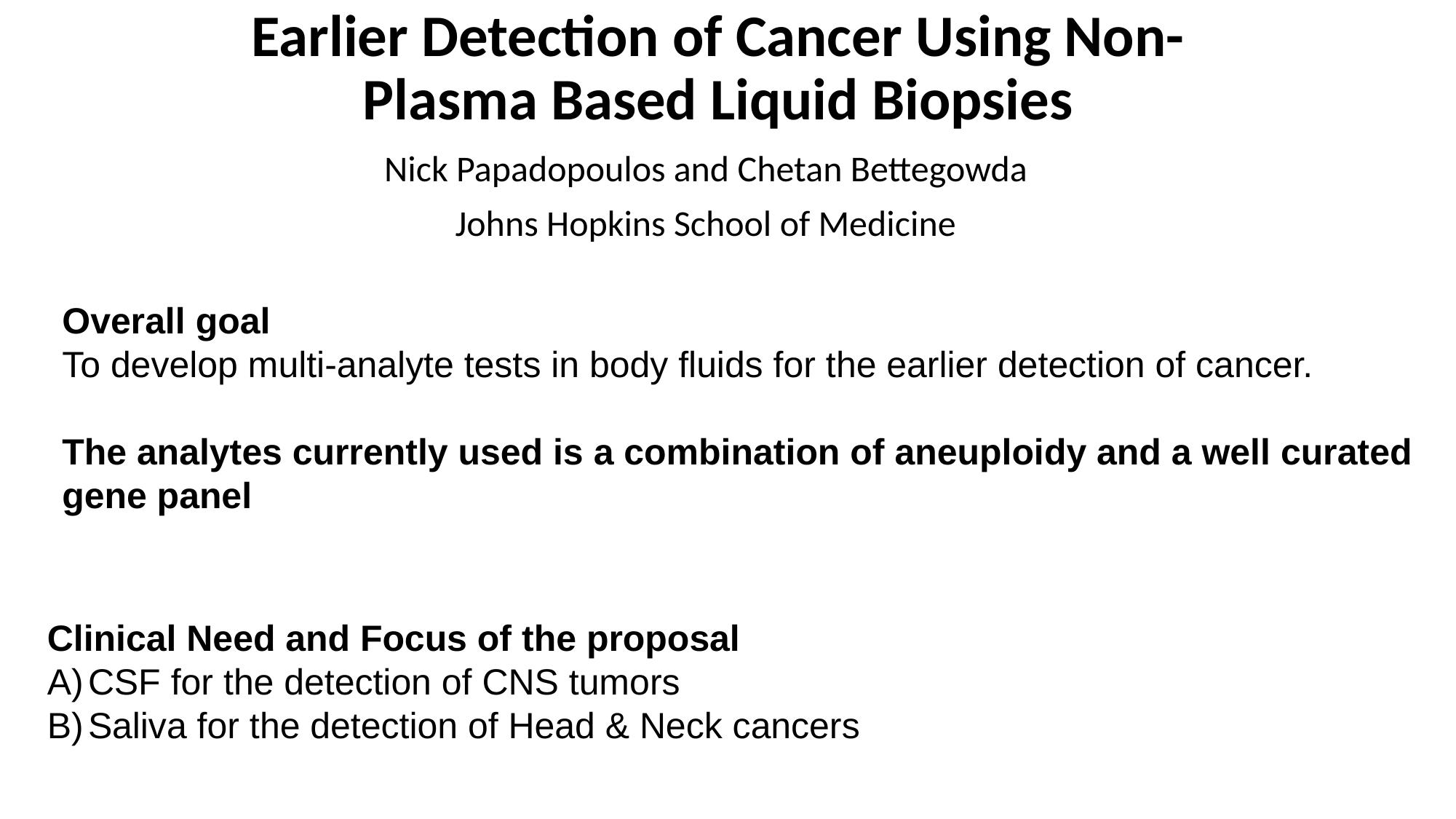

# Earlier Detection of Cancer Using Non-Plasma Based Liquid Biopsies
Nick Papadopoulos and Chetan Bettegowda
Johns Hopkins School of Medicine
Overall goal
To develop multi-analyte tests in body fluids for the earlier detection of cancer.

The analytes currently used is a combination of aneuploidy and a well curated gene panel
Clinical Need and Focus of the proposal
CSF for the detection of CNS tumors
Saliva for the detection of Head & Neck cancers